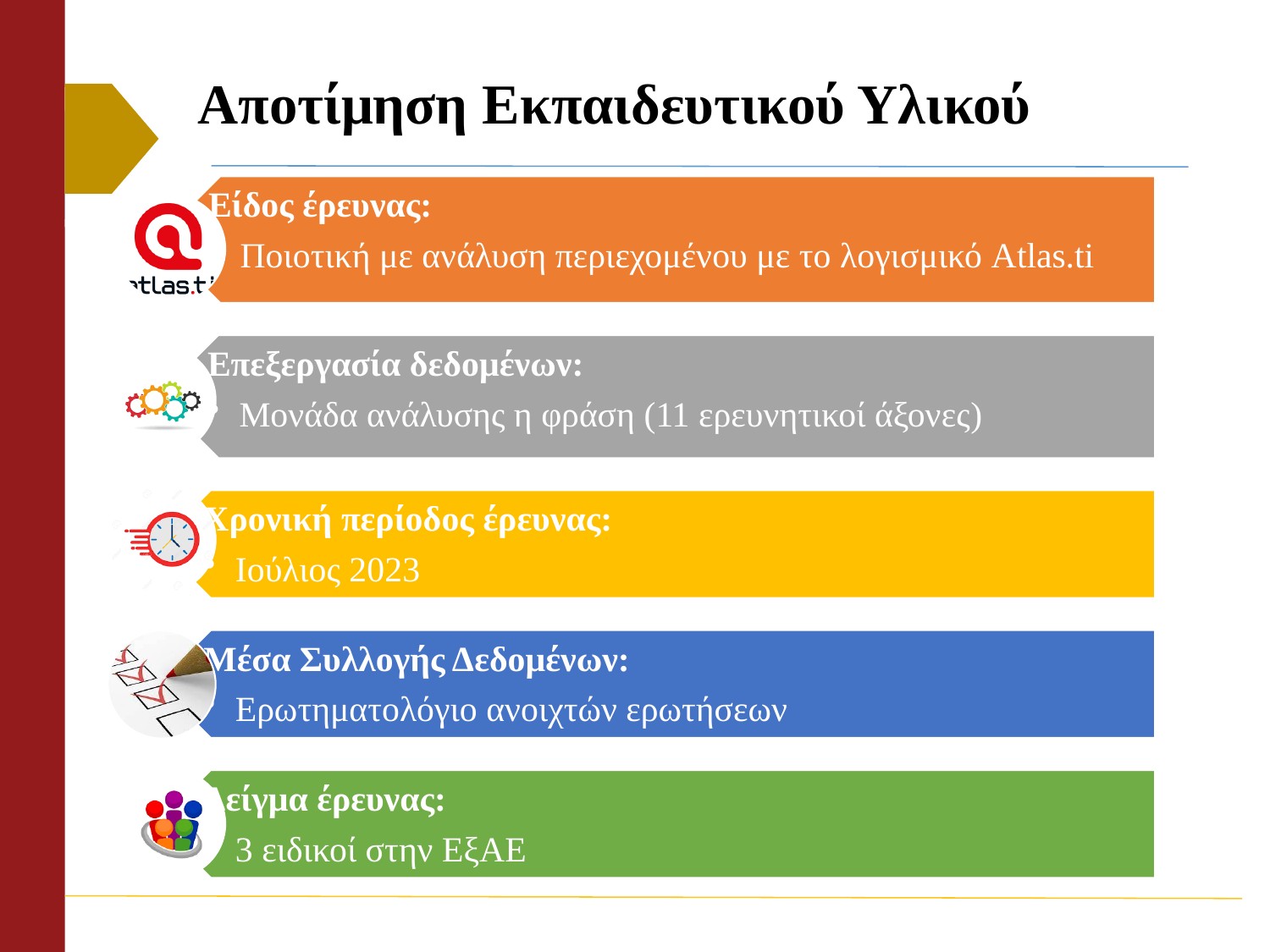

# Αποτίμηση Εκπαιδευτικού Υλικού
Είδος έρευνας:
Ποιοτική με ανάλυση περιεχομένου με το λογισμικό Atlas.ti
Επεξεργασία δεδομένων:
Μονάδα ανάλυσης η φράση (11 ερευνητικοί άξονες)
Χρονική περίοδος έρευνας:
Ιούλιος 2023
Μέσα Συλλογής Δεδομένων:
Ερωτηματολόγιο ανοιχτών ερωτήσεων
Δείγμα έρευνας:
3 ειδικοί στην ΕξΑΕ
Σκοπός έρευνας